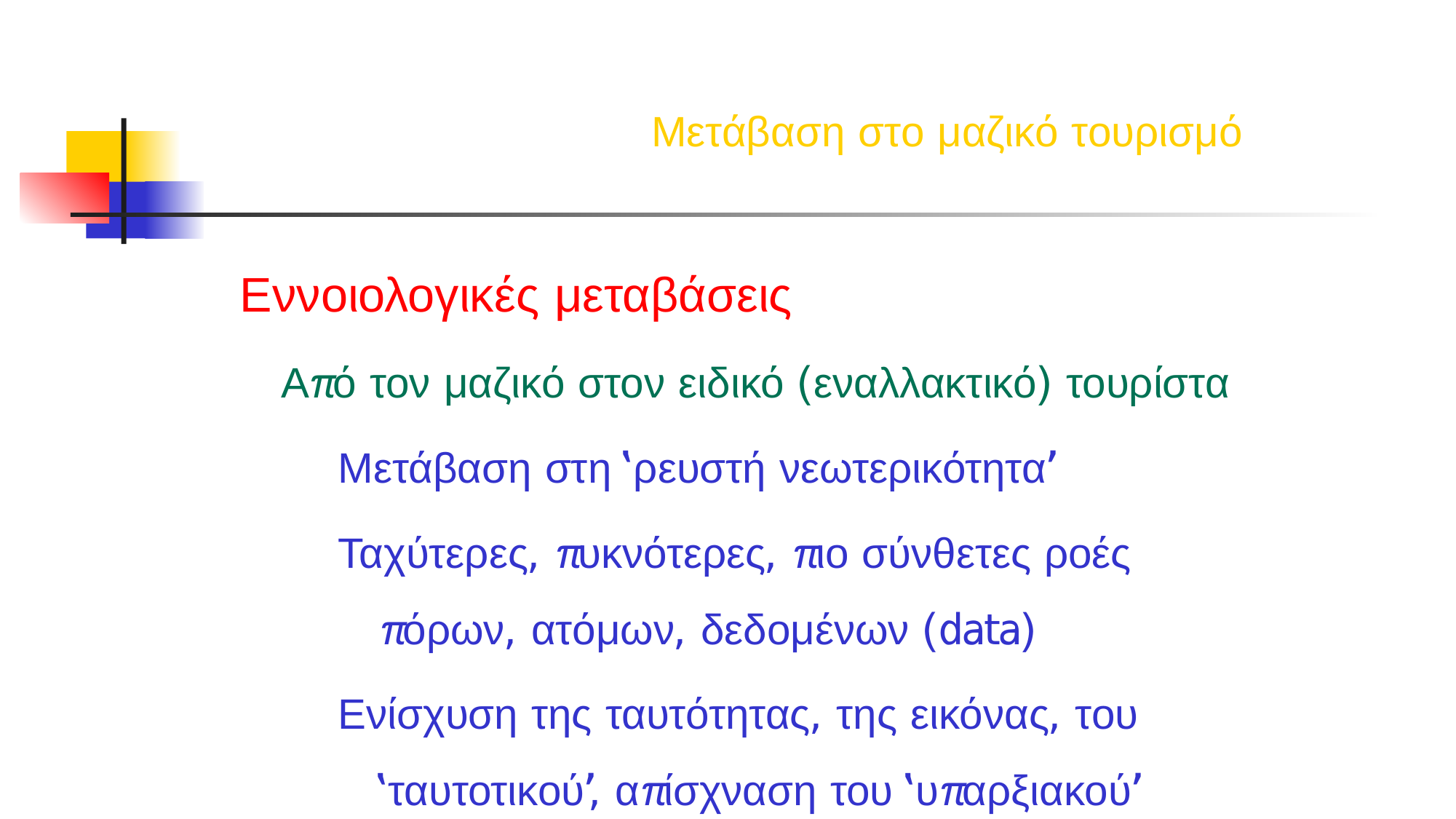

Μετάβαση στο μαζικό τουρισμό
Εννοιολογικές μεταβάσεις
	Από τον μαζικό στον ειδικό (εναλλακτικό) τουρίστα
Μετάβαση στη ‘ρευστή νεωτερικότητα’
Ταχύτερες, πυκνότερες, πιο σύνθετες ροές πόρων, ατόμων, δεδομένων (data)
Ενίσχυση της ταυτότητας, της εικόνας, του ‘ταυτοτικού’, απίσχναση του ‘υπαρξιακού’